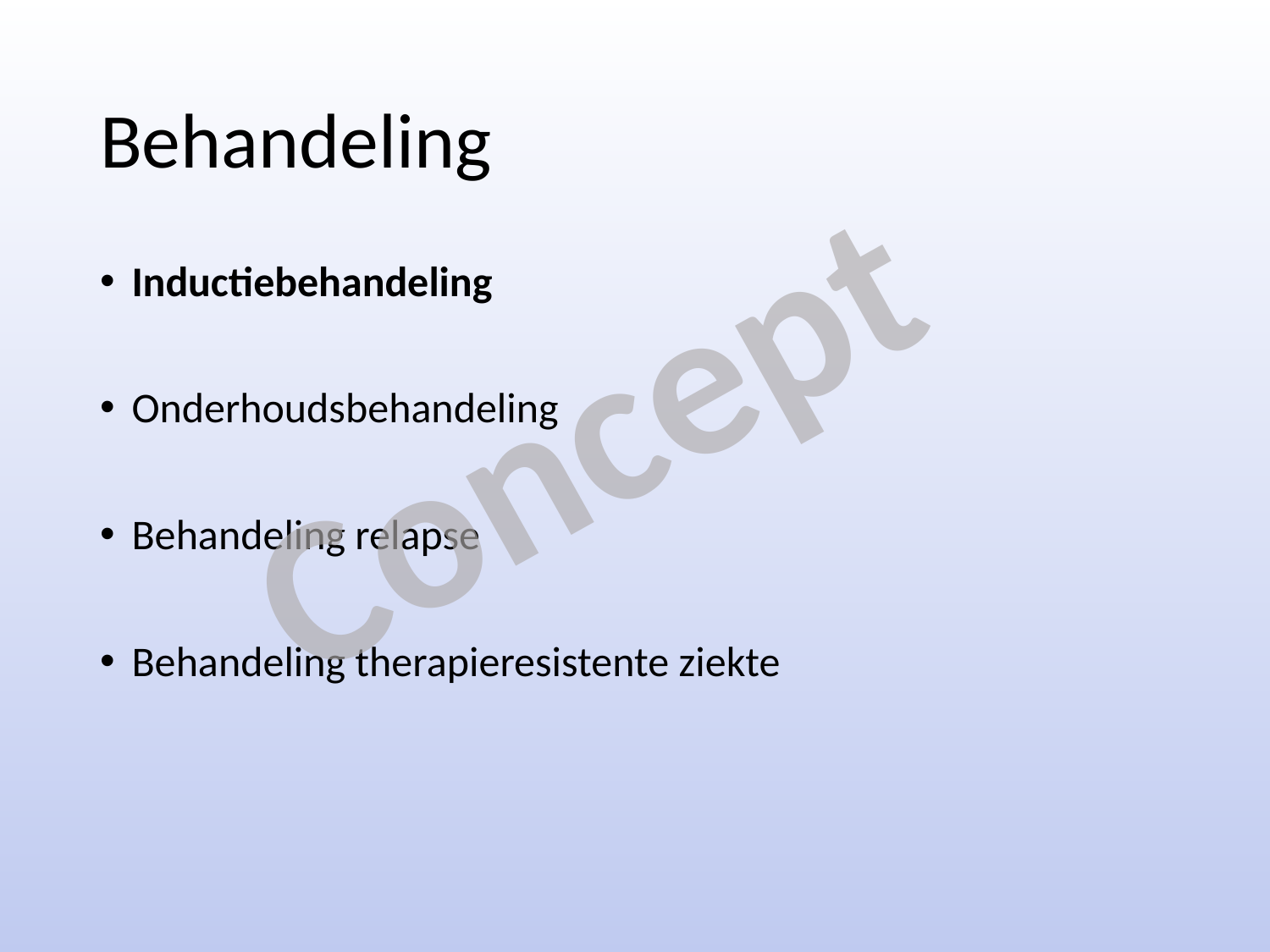

# Behandeling
Inductiebehandeling

Onderhoudsbehandeling

Behandeling relapse

Behandeling therapieresistente ziekte
Concept